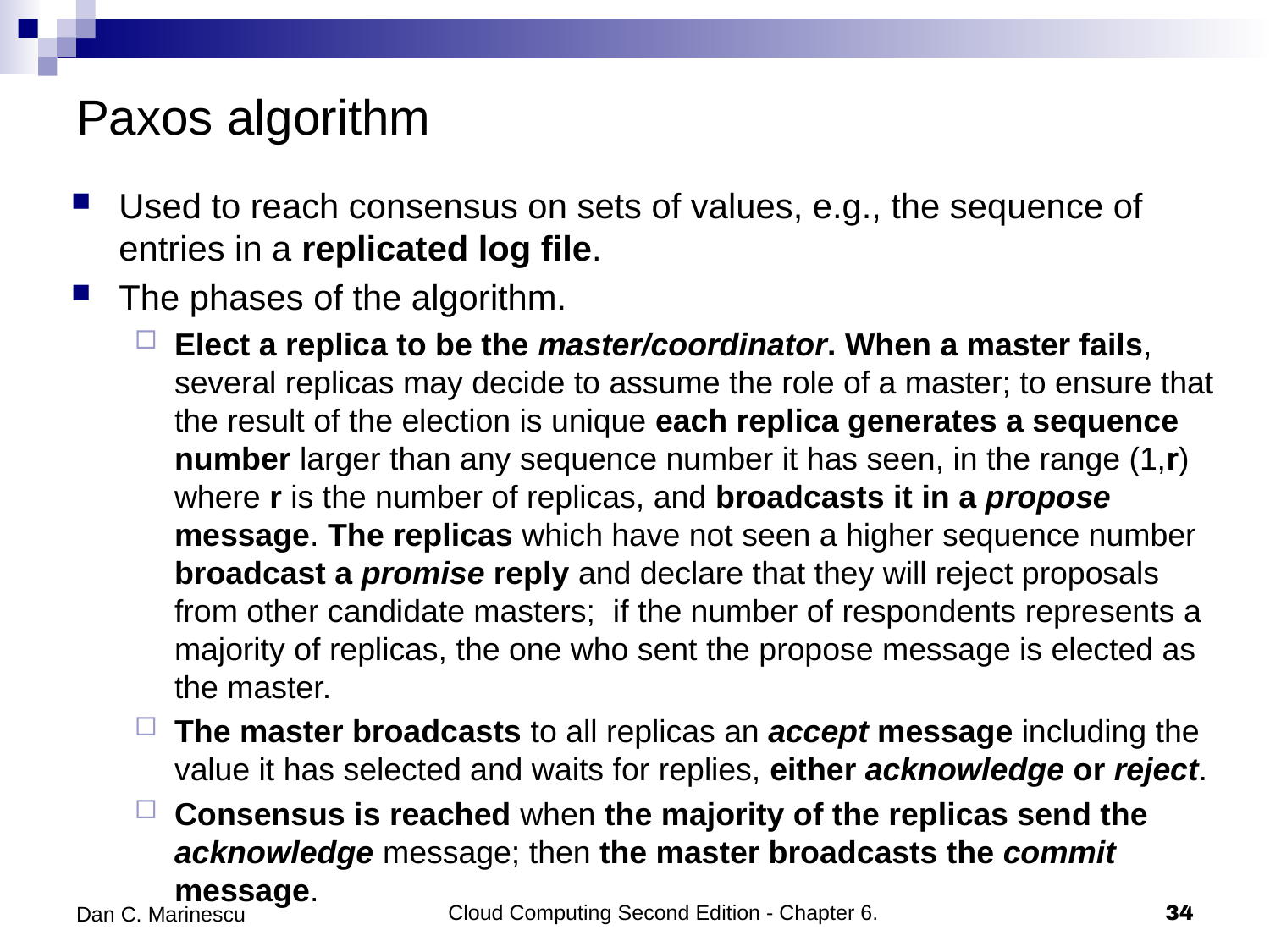

# Paxos algorithm
Used to reach consensus on sets of values, e.g., the sequence of entries in a replicated log file.
The phases of the algorithm.
Elect a replica to be the master/coordinator. When a master fails, several replicas may decide to assume the role of a master; to ensure that the result of the election is unique each replica generates a sequence number larger than any sequence number it has seen, in the range (1,r) where r is the number of replicas, and broadcasts it in a propose message. The replicas which have not seen a higher sequence number broadcast a promise reply and declare that they will reject proposals from other candidate masters;  if the number of respondents represents a majority of replicas, the one who sent the propose message is elected as the master.
The master broadcasts to all replicas an accept message including the value it has selected and waits for replies, either acknowledge or reject.
Consensus is reached when the majority of the replicas send the acknowledge message; then the master broadcasts the commit message.

Dan C. Marinescu
Cloud Computing Second Edition - Chapter 6.
34